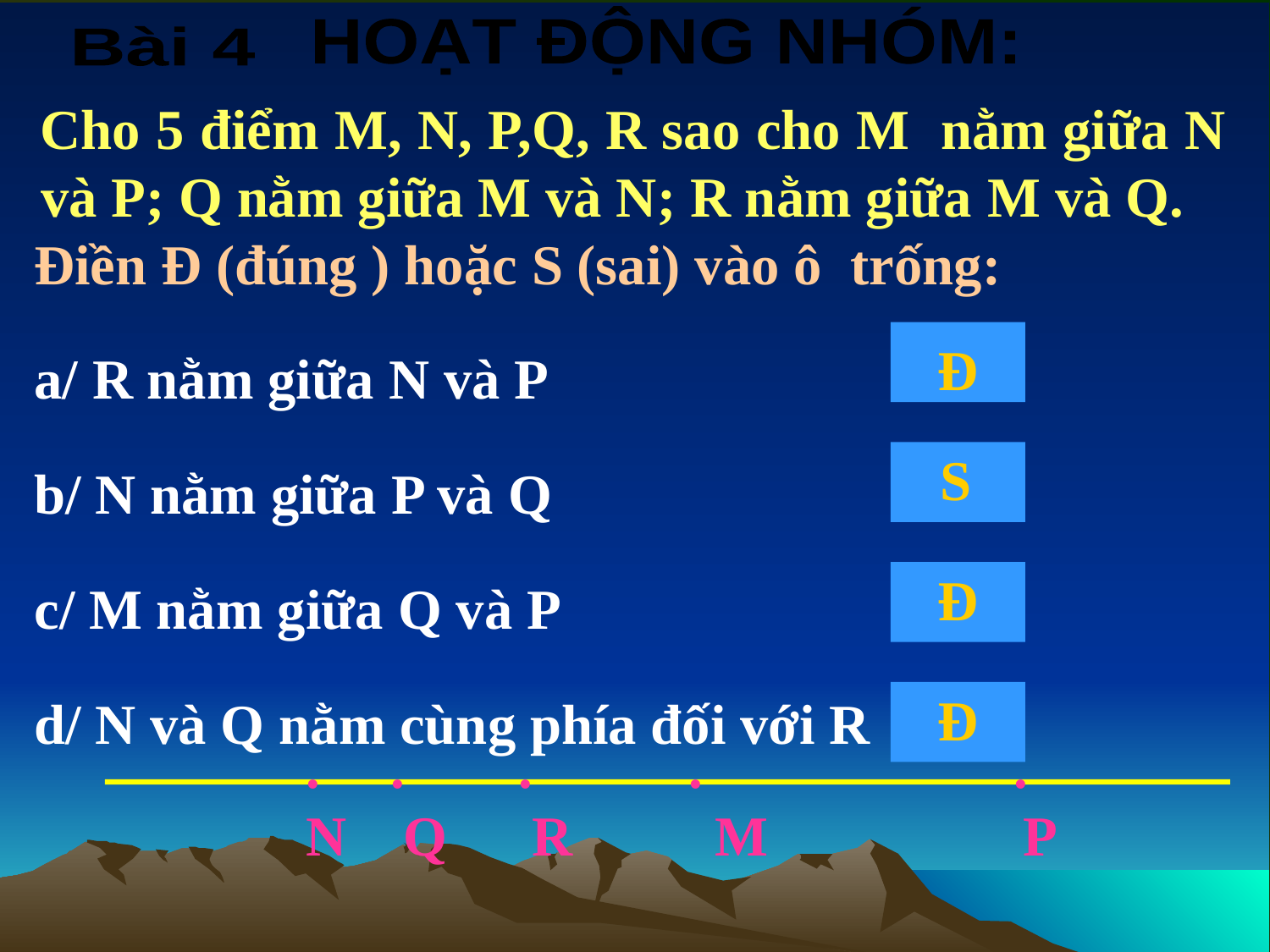

HOẠT ĐỘNG NHÓM:
Bài 4
    Cho 5 điểm M, N, P,Q, R sao cho M  nằm giữa N và P; Q nằm giữa M và N; R nằm giữa M và Q.
    Điền Đ (đúng ) hoặc S (sai) vào ô  trống:
    a/ R nằm giữa N và P
    b/ N nằm giữa P và Q
    c/ M nằm giữa Q và P
    d/ N và Q nằm cùng phía đối với R

Đ
S
Đ
Đ
.     .        .           .                      .
N    Q      R          M                  P